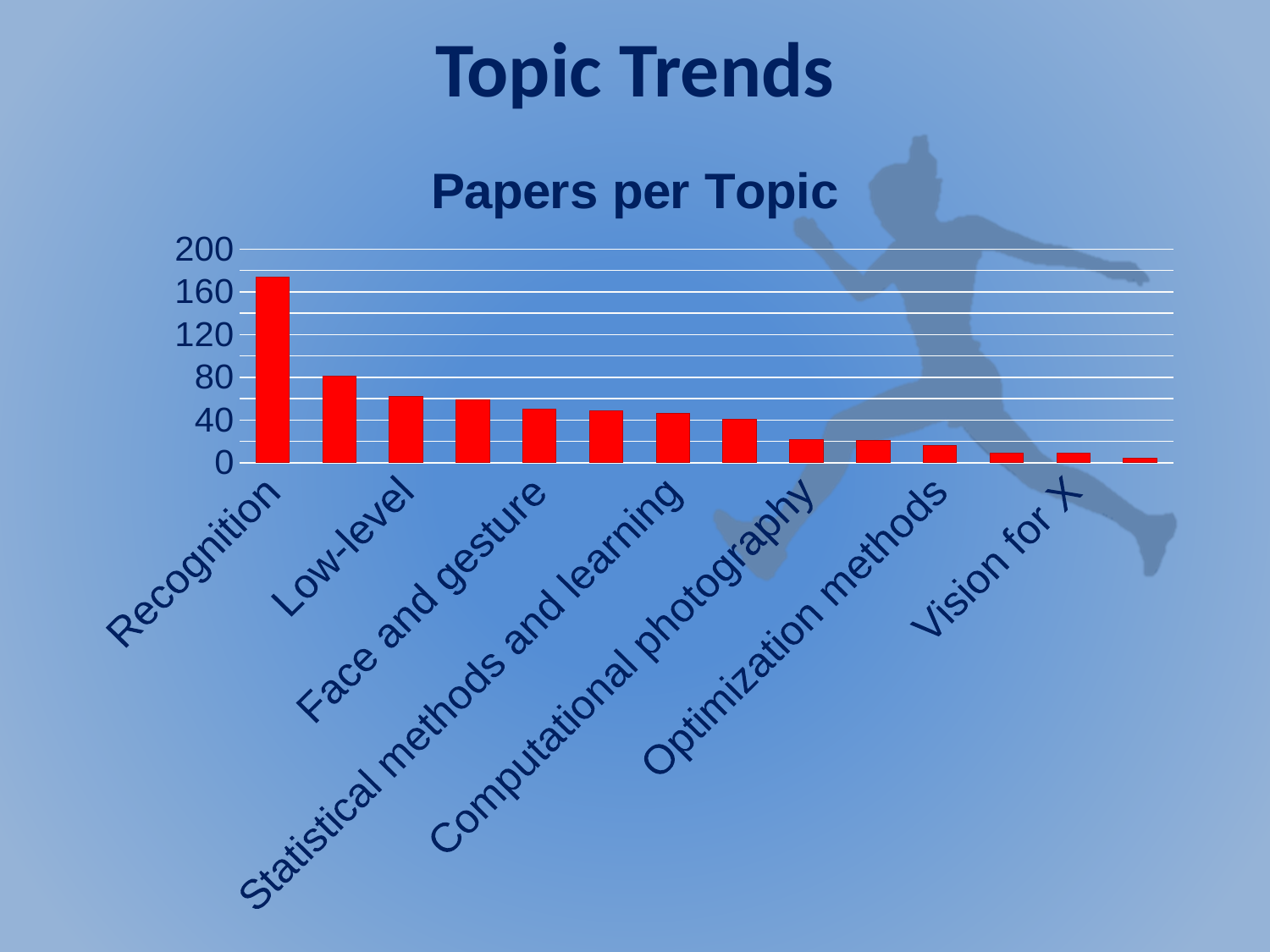

# Topic Trends

### Chart: Papers per Topic

| Category | 2016 |
|---|---|
| Recognition | 174.0 |
| Video | 81.0 |
| Low-level | 62.0 |
| 3D  | 59.0 |
| Face and gesture | 50.0 |
| Motion and tracking | 49.0 |
| Statistical methods and learning | 46.0 |
| Segmentation, grouping and shape repres | 41.0 |
| Computational photography | 22.0 |
| Unsupervised learning | 21.0 |
| Optimization methods | 16.0 |
| Biomedical | 9.0 |
| Vision for X | 9.0 |
| Other | 4.0 |